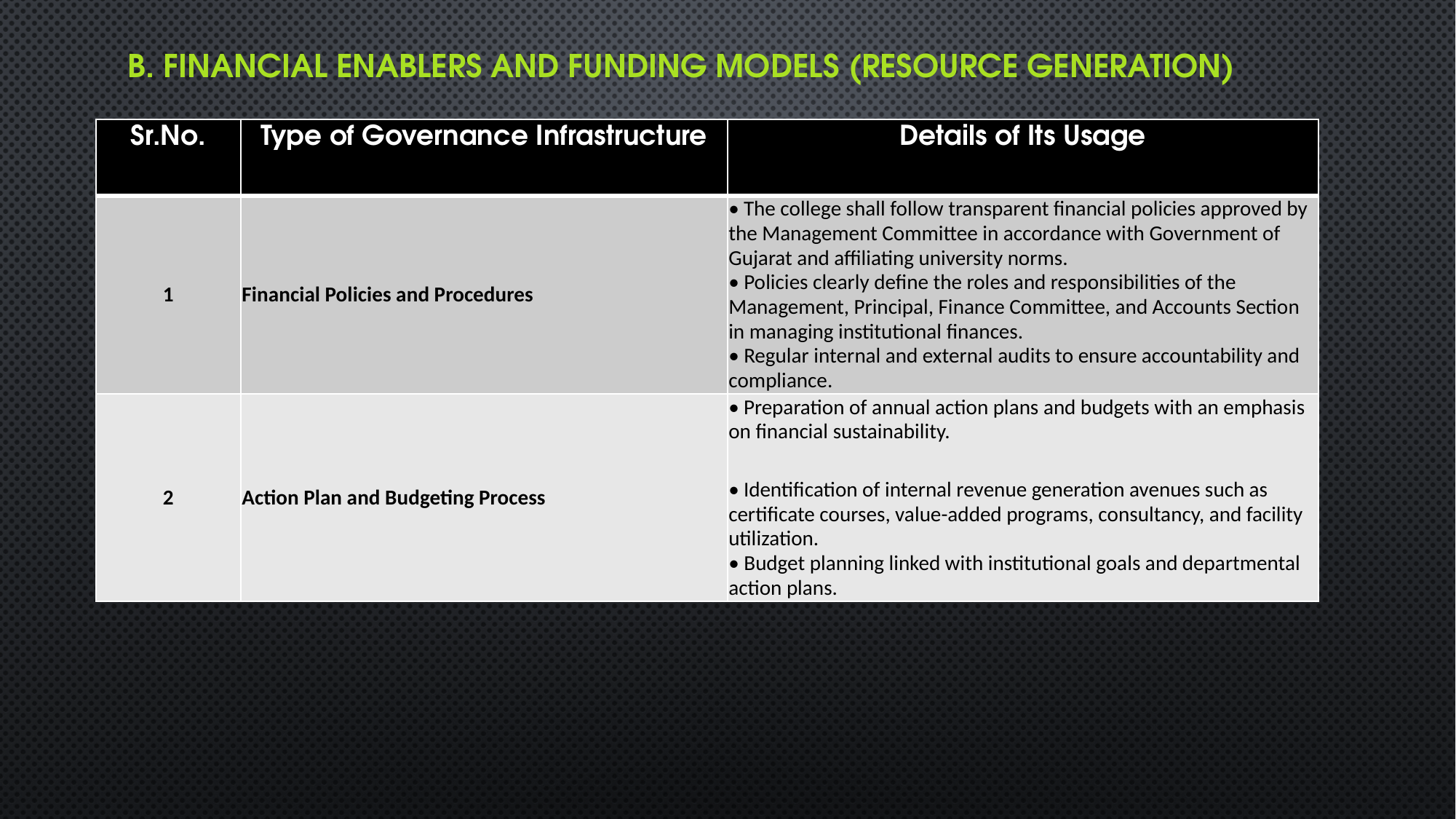

# B. Financial Enablers and Funding Models (Resource Generation)
| Sr.No. | Type of Governance Infrastructure | Details of Its Usage |
| --- | --- | --- |
| 1 | Financial Policies and Procedures | • The college shall follow transparent financial policies approved by the Management Committee in accordance with Government of Gujarat and affiliating university norms. • Policies clearly define the roles and responsibilities of the Management, Principal, Finance Committee, and Accounts Section in managing institutional finances. • Regular internal and external audits to ensure accountability and compliance. |
| 2 | Action Plan and Budgeting Process | • Preparation of annual action plans and budgets with an emphasis on financial sustainability. • Identification of internal revenue generation avenues such as certificate courses, value-added programs, consultancy, and facility utilization. • Budget planning linked with institutional goals and departmental action plans. |